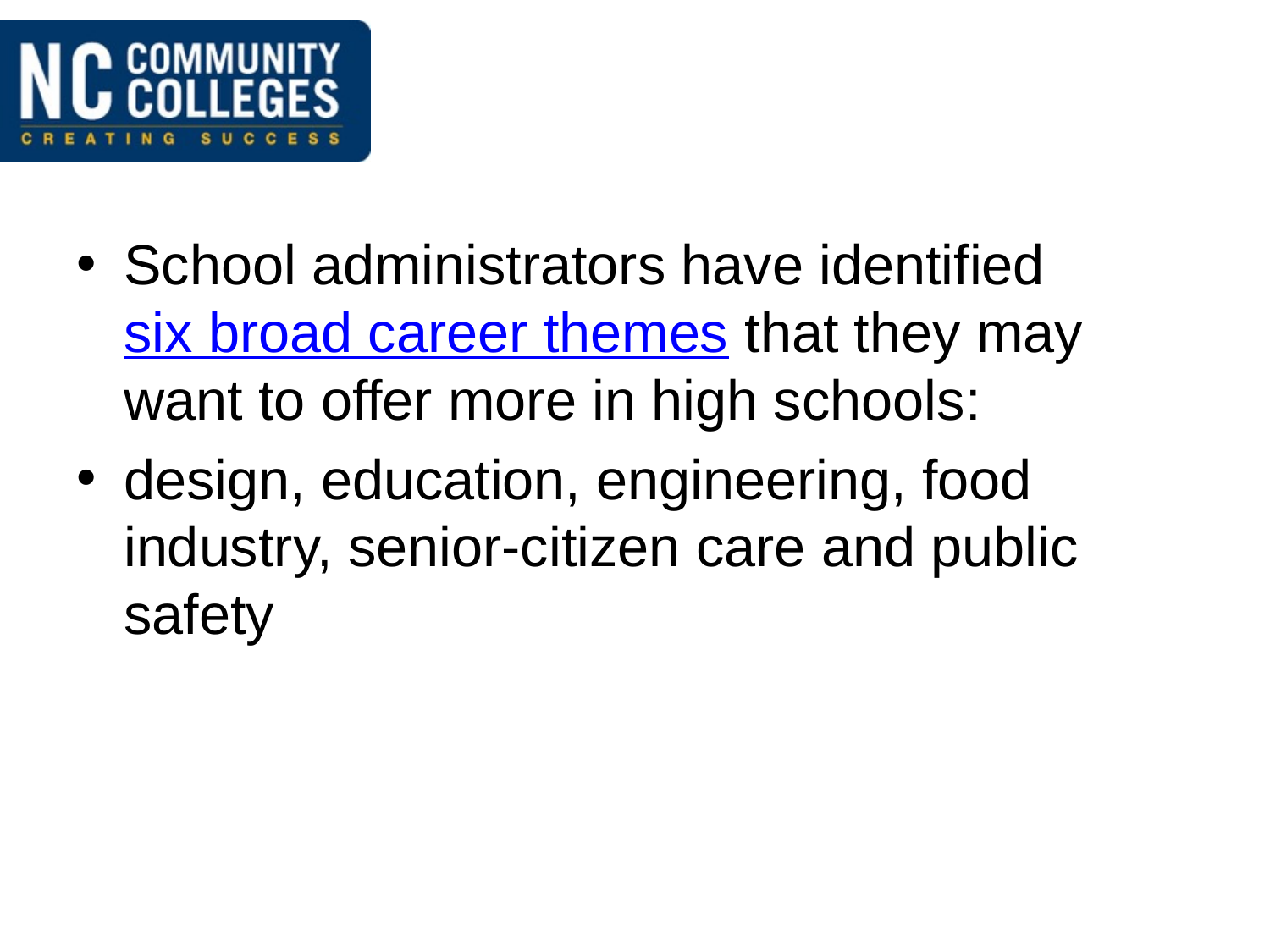

#
School administrators have identified six broad career themes that they may want to offer more in high schools:
design, education, engineering, food industry, senior-citizen care and public safety